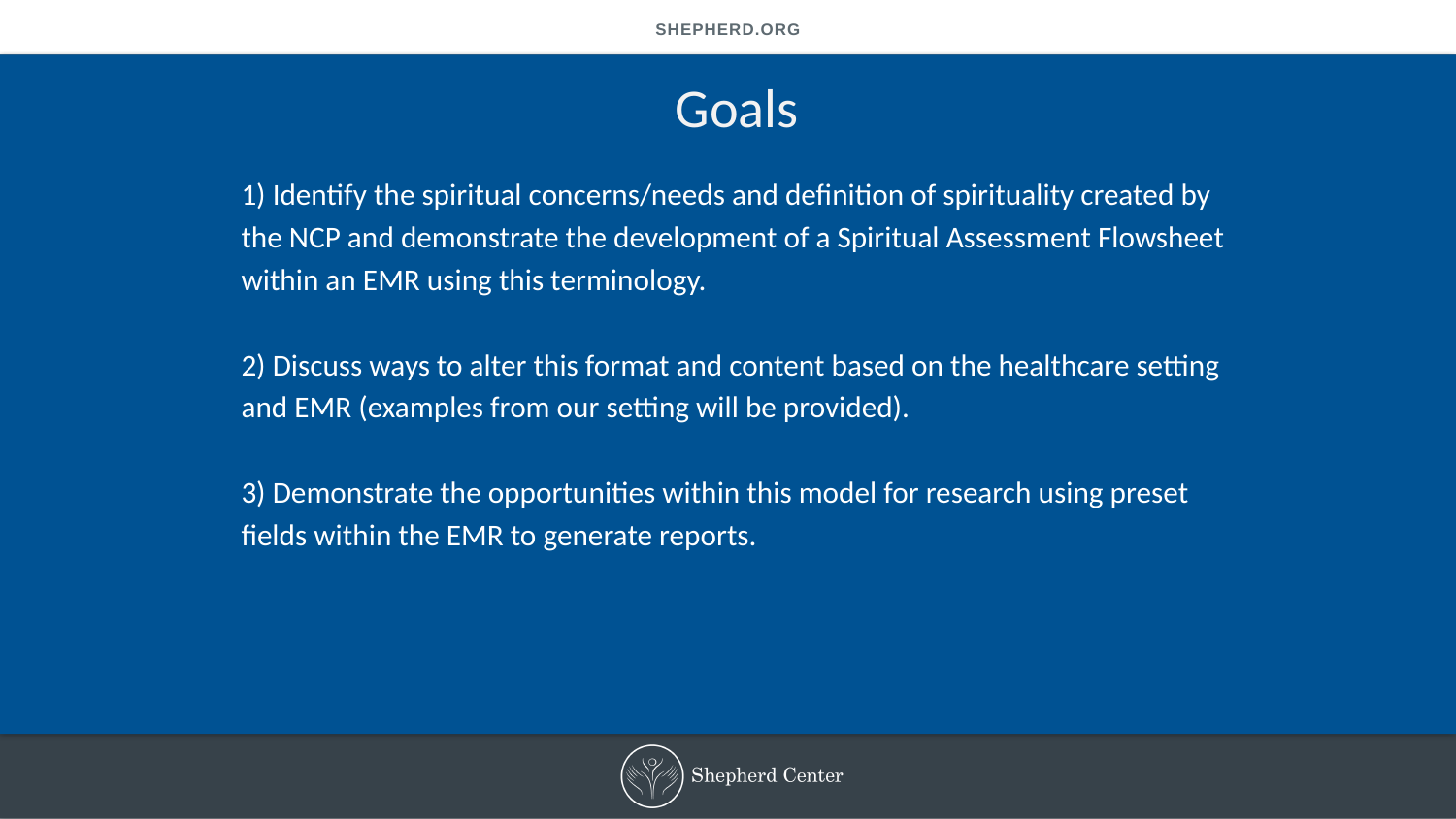

# Goals
1) Identify the spiritual concerns/needs and definition of spirituality created by the NCP and demonstrate the development of a Spiritual Assessment Flowsheet within an EMR using this terminology.

2) Discuss ways to alter this format and content based on the healthcare setting and EMR (examples from our setting will be provided).

3) Demonstrate the opportunities within this model for research using preset fields within the EMR to generate reports.